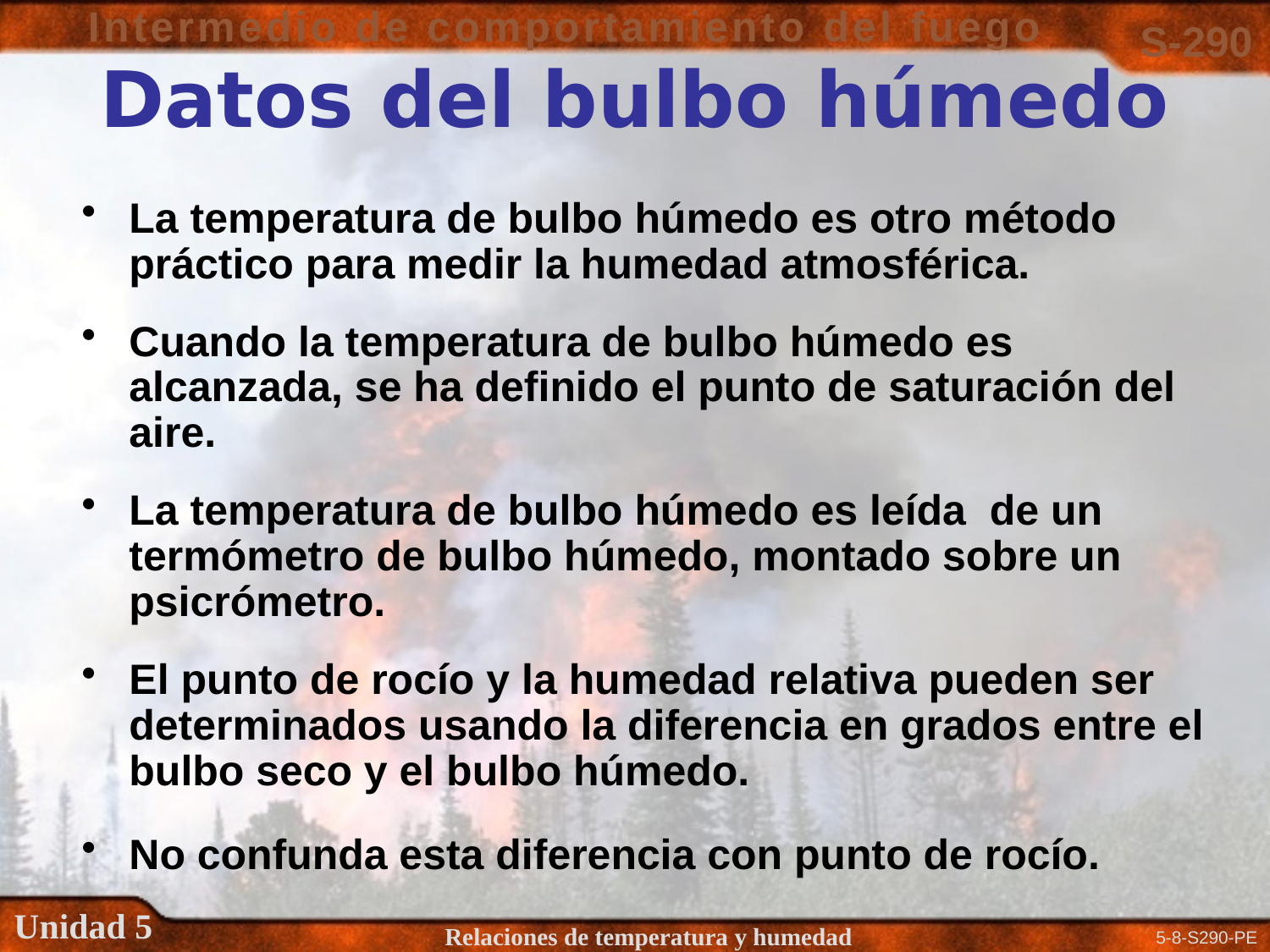

# Datos del bulbo húmedo
La temperatura de bulbo húmedo es otro método práctico para medir la humedad atmosférica.

Cuando la temperatura de bulbo húmedo es alcanzada, se ha definido el punto de saturación del aire.

La temperatura de bulbo húmedo es leída  de un termómetro de bulbo húmedo, montado sobre un psicrómetro.

El punto de rocío y la humedad relativa pueden ser determinados usando la diferencia en grados entre el bulbo seco y el bulbo húmedo.

No confunda esta diferencia con punto de rocío.